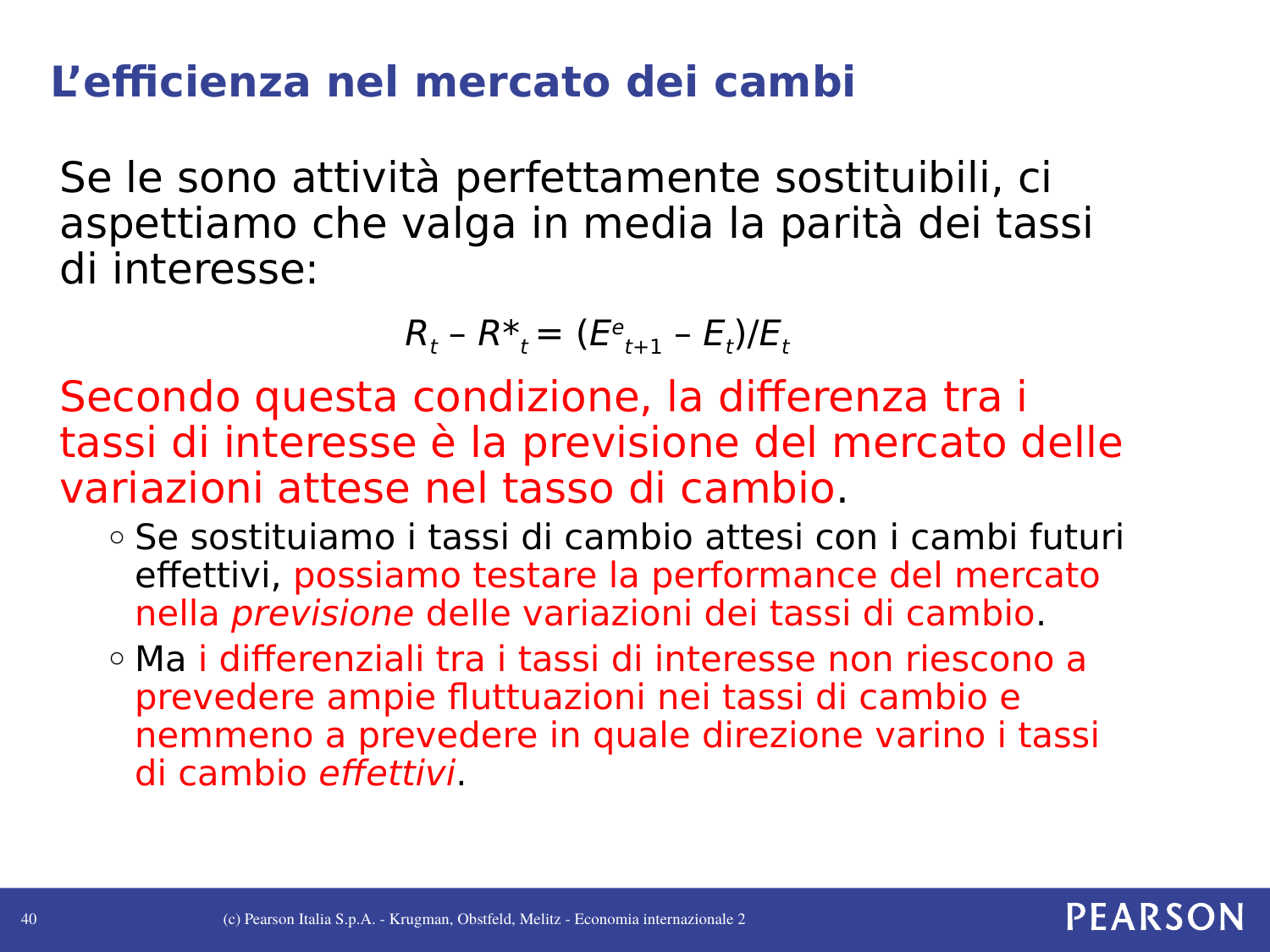

# L’efficienza nel mercato dei cambi
Se le sono attività perfettamente sostituibili, ci aspettiamo che valga in media la parità dei tassi di interesse:
Rt – R*t = (Eet+1 – Et)/Et
Secondo questa condizione, la differenza tra i tassi di interesse è la previsione del mercato delle variazioni attese nel tasso di cambio.
Se sostituiamo i tassi di cambio attesi con i cambi futuri effettivi, possiamo testare la performance del mercato nella previsione delle variazioni dei tassi di cambio.
Ma i differenziali tra i tassi di interesse non riescono a prevedere ampie fluttuazioni nei tassi di cambio e nemmeno a prevedere in quale direzione varino i tassi di cambio effettivi.
40
(c) Pearson Italia S.p.A. - Krugman, Obstfeld, Melitz - Economia internazionale 2